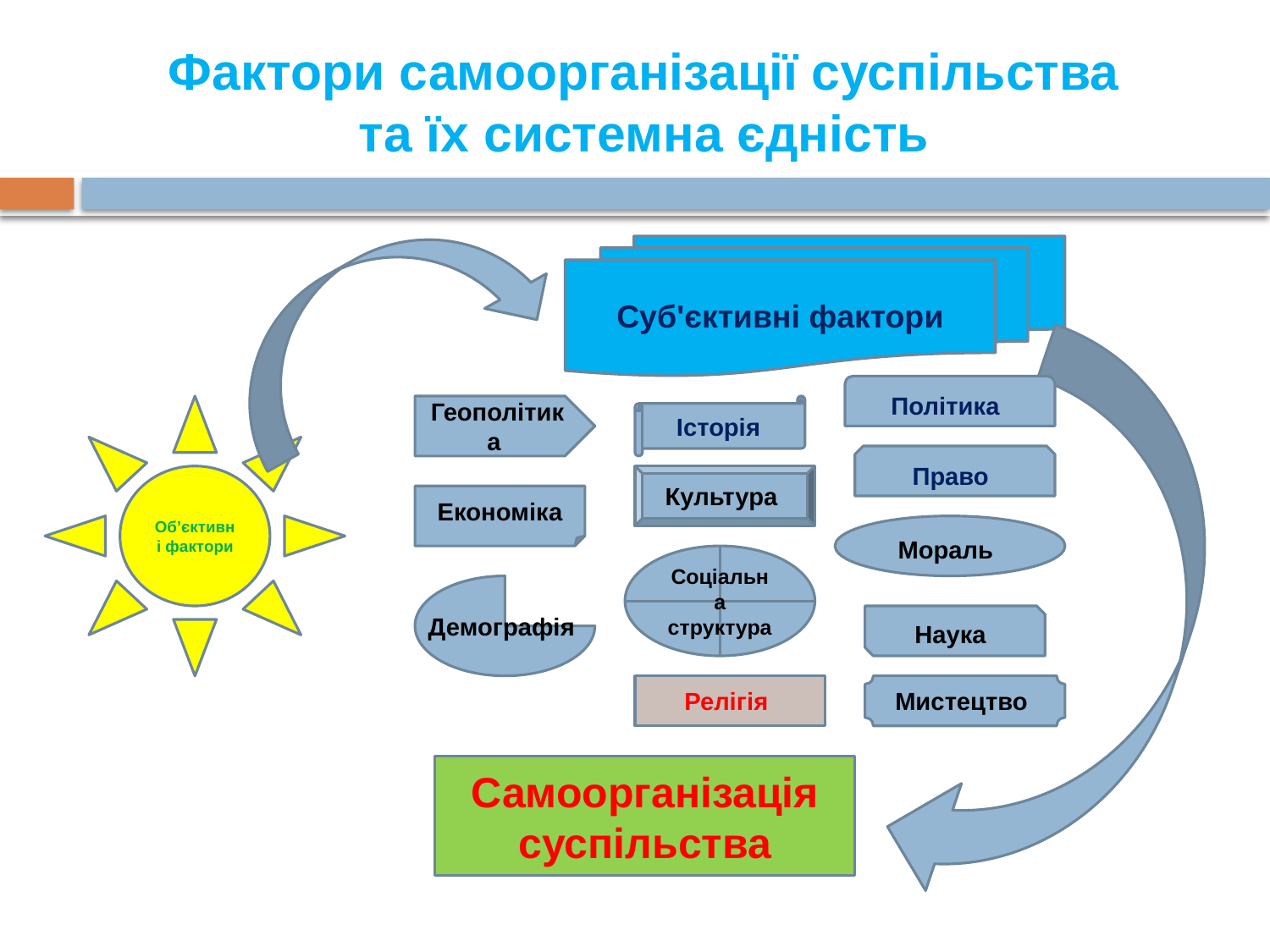

# Фактори самоорганізації суспільства та їх системна єдність

Суб'єктивні фактори

Політика
Об’єктивні фактори
Геополітика
Історія
Право
Культура
Економіка
Мораль
Соціальна структура
Демографія
Наука
Релігія
Мистецтво
Самоорганізація суспільства